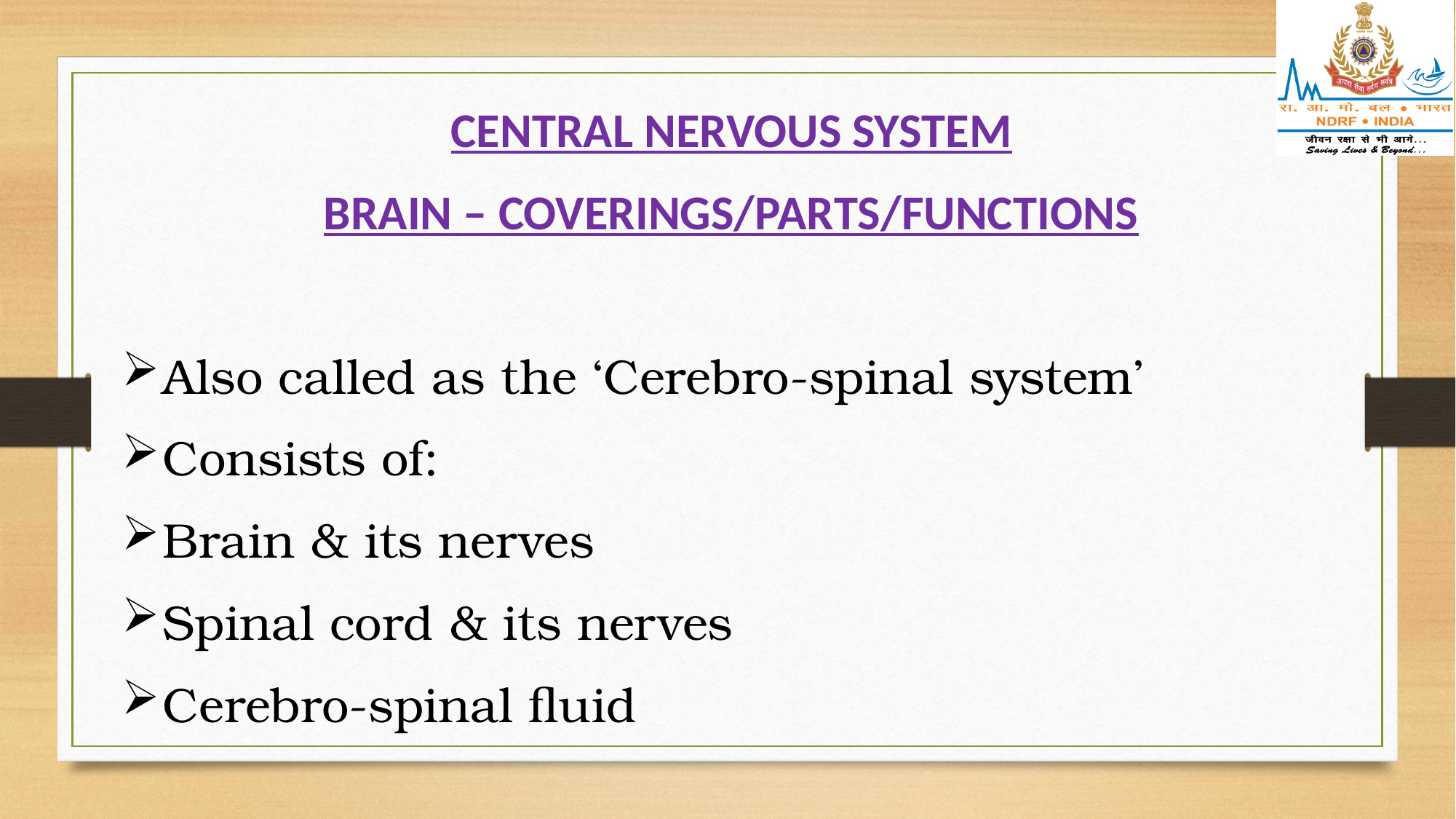

CENTRAL NERVOUS SYSTEM
BRAIN – COVERINGS/PARTS/FUNCTIONS

Also called as the ‘Cerebro-spinal system’
Consists of:
Brain & its nerves
Spinal cord & its nerves
Cerebro-spinal fluid